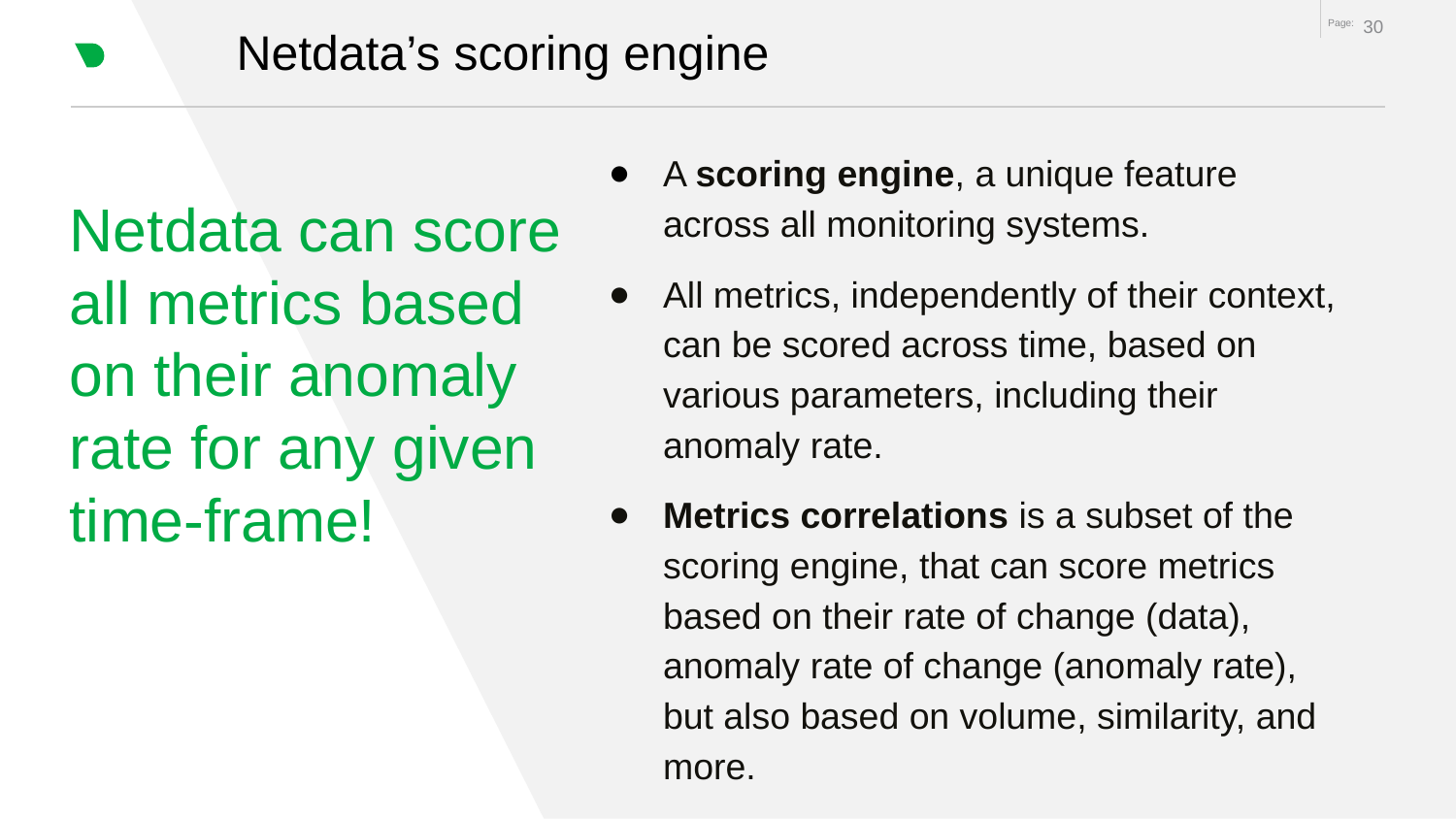

30
# Netdata’s scoring engine

A scoring engine, a unique feature across all monitoring systems.
All metrics, independently of their context, can be scored across time, based on various parameters, including their anomaly rate.
Metrics correlations is a subset of the scoring engine, that can score metrics based on their rate of change (data), anomaly rate of change (anomaly rate), but also based on volume, similarity, and more.
Netdata can score all metrics based on their anomaly rate for any given time-frame!